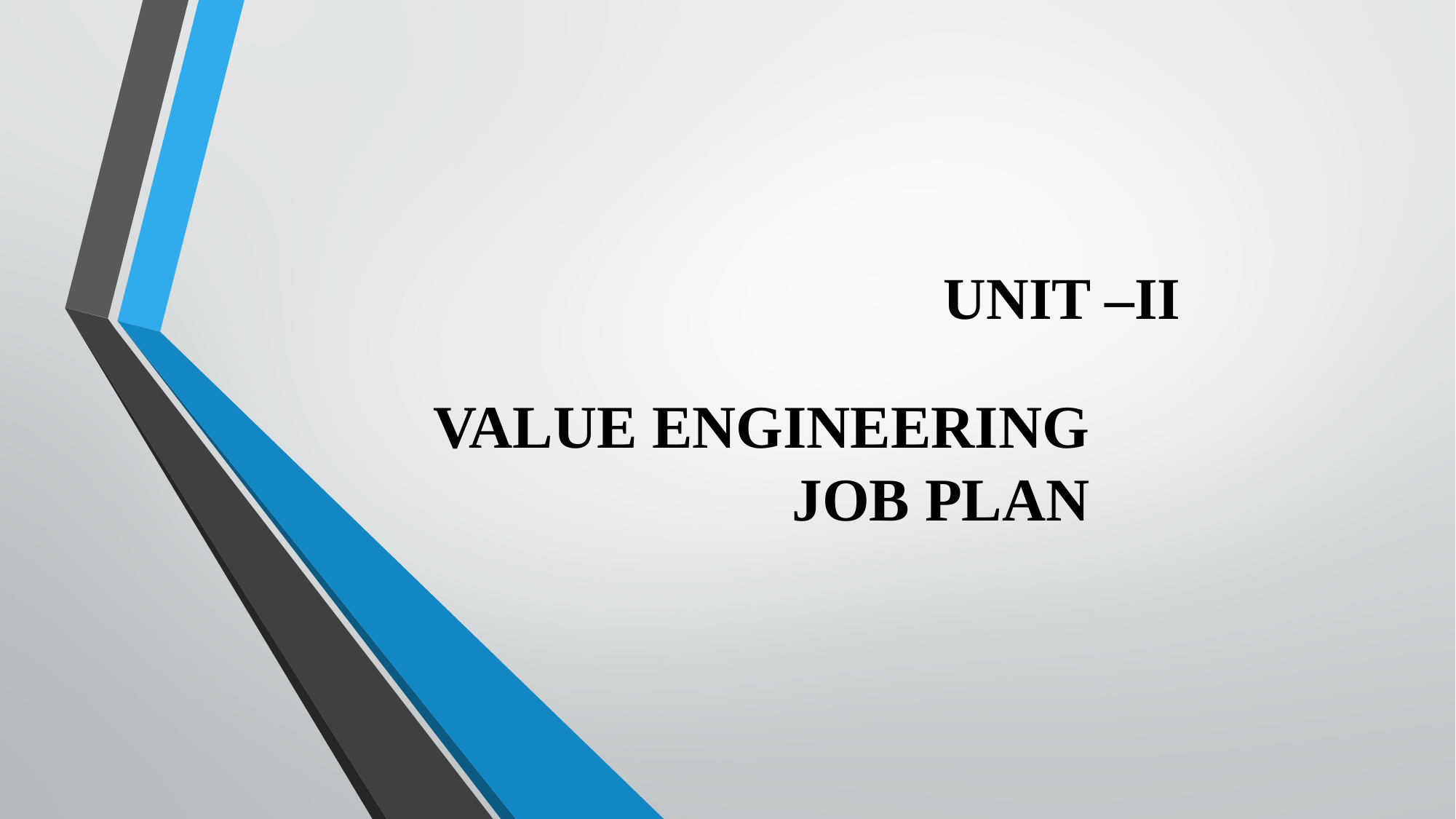

# UNIT –II
VALUE ENGINEERING JOB PLAN